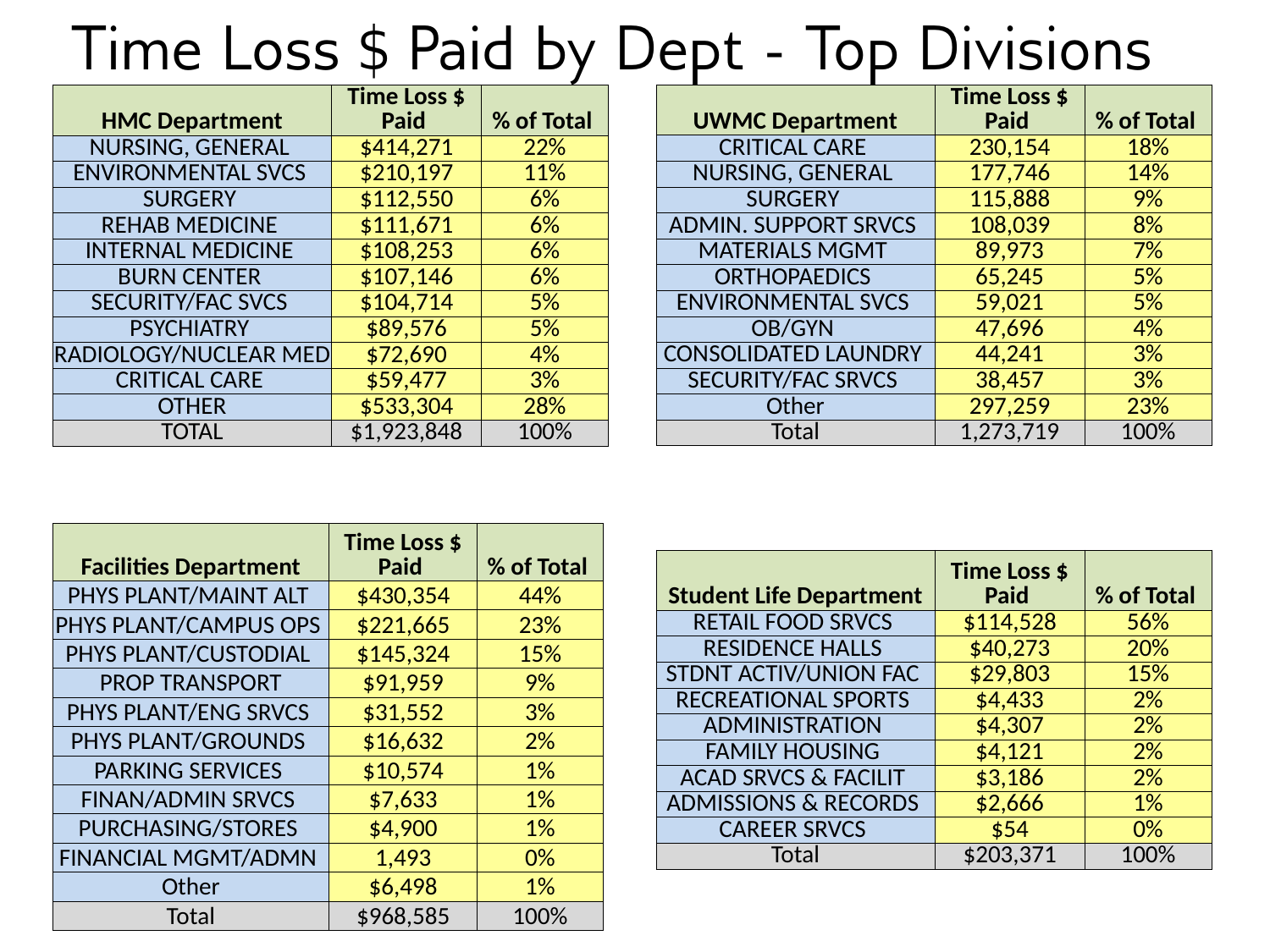

Time Loss $ Paid by Dept - Top Divisions
| HMC Department | Time Loss $ Paid | % of Total |
| --- | --- | --- |
| NURSING, GENERAL | $414,271 | 22% |
| ENVIRONMENTAL SVCS | $210,197 | 11% |
| SURGERY | $112,550 | 6% |
| REHAB MEDICINE | $111,671 | 6% |
| INTERNAL MEDICINE | $108,253 | 6% |
| BURN CENTER | $107,146 | 6% |
| SECURITY/FAC SVCS | $104,714 | 5% |
| PSYCHIATRY | $89,576 | 5% |
| RADIOLOGY/NUCLEAR MED | $72,690 | 4% |
| CRITICAL CARE | $59,477 | 3% |
| OTHER | $533,304 | 28% |
| TOTAL | $1,923,848 | 100% |
| UWMC Department | Time Loss $ Paid | % of Total |
| --- | --- | --- |
| CRITICAL CARE | 230,154 | 18% |
| NURSING, GENERAL | 177,746 | 14% |
| SURGERY | 115,888 | 9% |
| ADMIN. SUPPORT SRVCS | 108,039 | 8% |
| MATERIALS MGMT | 89,973 | 7% |
| ORTHOPAEDICS | 65,245 | 5% |
| ENVIRONMENTAL SVCS | 59,021 | 5% |
| OB/GYN | 47,696 | 4% |
| CONSOLIDATED LAUNDRY | 44,241 | 3% |
| SECURITY/FAC SRVCS | 38,457 | 3% |
| Other | 297,259 | 23% |
| Total | 1,273,719 | 100% |
| Facilities Department | Time Loss $ Paid | % of Total |
| --- | --- | --- |
| PHYS PLANT/MAINT ALT | $430,354 | 44% |
| PHYS PLANT/CAMPUS OPS | $221,665 | 23% |
| PHYS PLANT/CUSTODIAL | $145,324 | 15% |
| PROP TRANSPORT | $91,959 | 9% |
| PHYS PLANT/ENG SRVCS | $31,552 | 3% |
| PHYS PLANT/GROUNDS | $16,632 | 2% |
| PARKING SERVICES | $10,574 | 1% |
| FINAN/ADMIN SRVCS | $7,633 | 1% |
| PURCHASING/STORES | $4,900 | 1% |
| FINANCIAL MGMT/ADMN | 1,493 | 0% |
| Other | $6,498 | 1% |
| Total | $968,585 | 100% |
| Student Life Department | Time Loss $ Paid | % of Total |
| --- | --- | --- |
| RETAIL FOOD SRVCS | $114,528 | 56% |
| RESIDENCE HALLS | $40,273 | 20% |
| STDNT ACTIV/UNION FAC | $29,803 | 15% |
| RECREATIONAL SPORTS | $4,433 | 2% |
| ADMINISTRATION | $4,307 | 2% |
| FAMILY HOUSING | $4,121 | 2% |
| ACAD SRVCS & FACILIT | $3,186 | 2% |
| ADMISSIONS & RECORDS | $2,666 | 1% |
| CAREER SRVCS | $54 | 0% |
| Total | $203,371 | 100% |